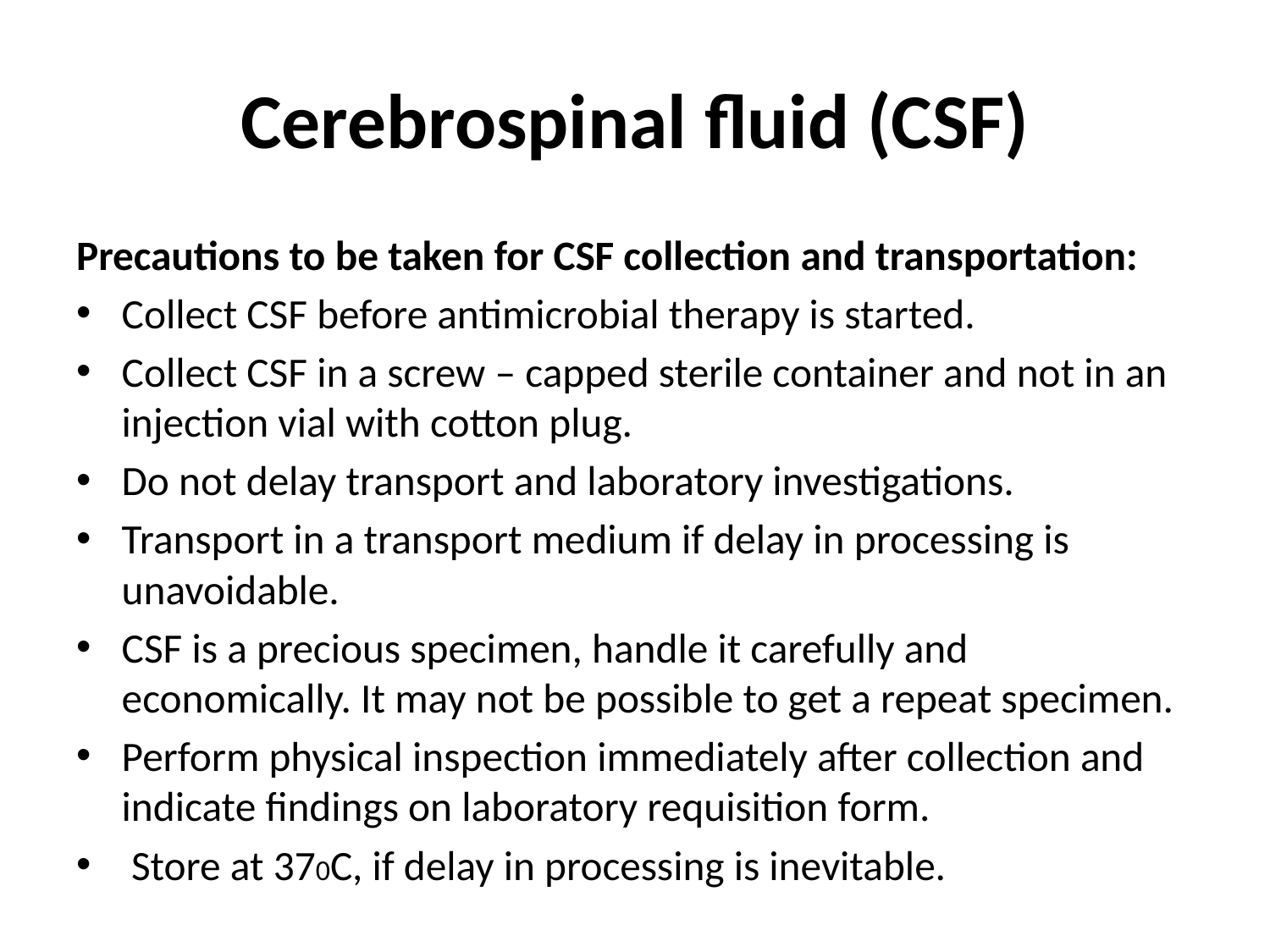

# Cerebrospinal fluid (CSF)
Precautions to be taken for CSF collection and transportation:
Collect CSF before antimicrobial therapy is started.
Collect CSF in a screw – capped sterile container and not in an injection vial with cotton plug.
Do not delay transport and laboratory investigations.
Transport in a transport medium if delay in processing is unavoidable.
CSF is a precious specimen, handle it carefully and economically. It may not be possible to get a repeat specimen.
Perform physical inspection immediately after collection and indicate findings on laboratory requisition form.
 Store at 370C, if delay in processing is inevitable.